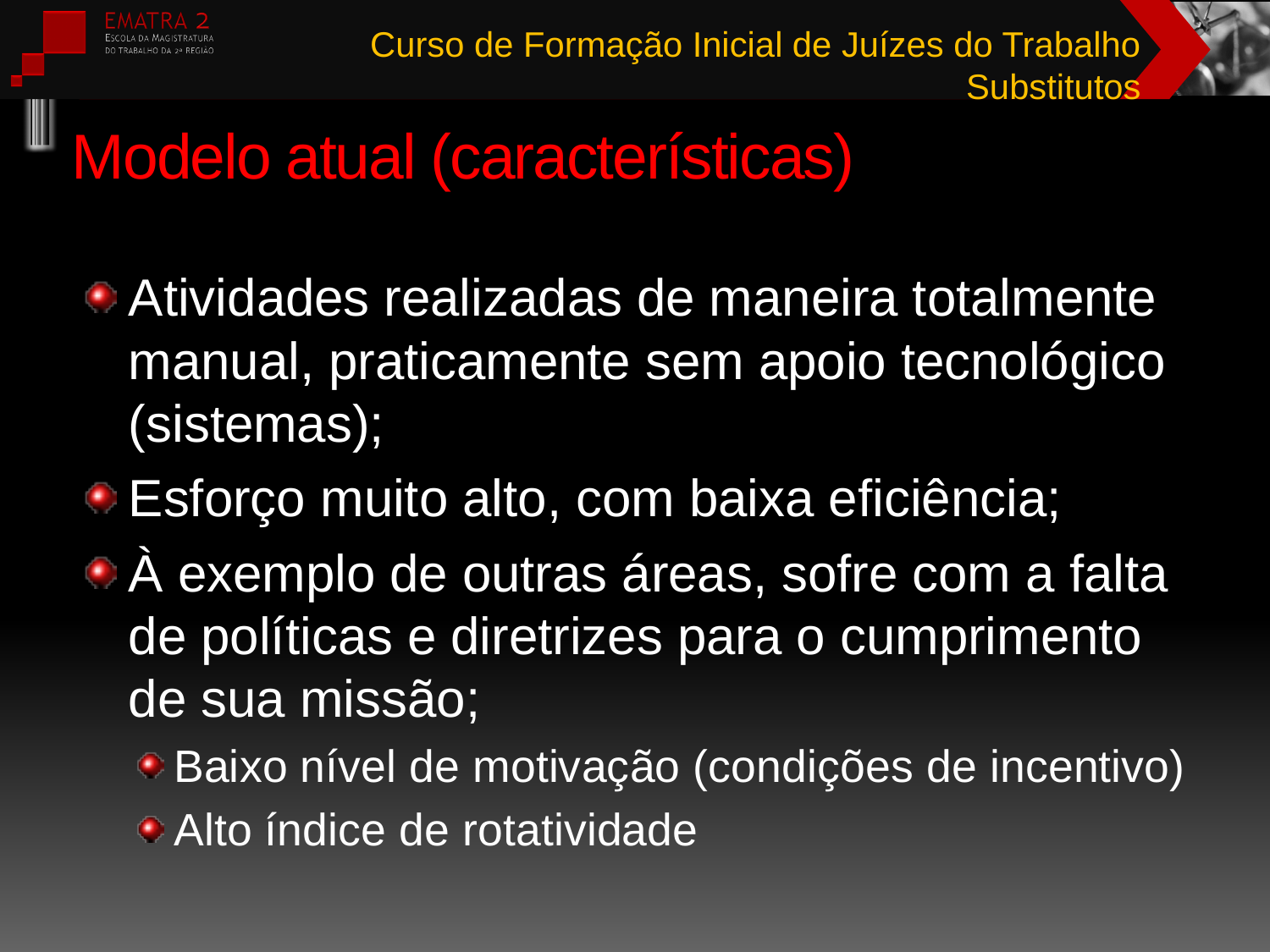

# Modelo atual (características)
Atividades realizadas de maneira totalmente manual, praticamente sem apoio tecnológico (sistemas);
Esforço muito alto, com baixa eficiência;
À exemplo de outras áreas, sofre com a falta de políticas e diretrizes para o cumprimento de sua missão;
Baixo nível de motivação (condições de incentivo)
Alto índice de rotatividade